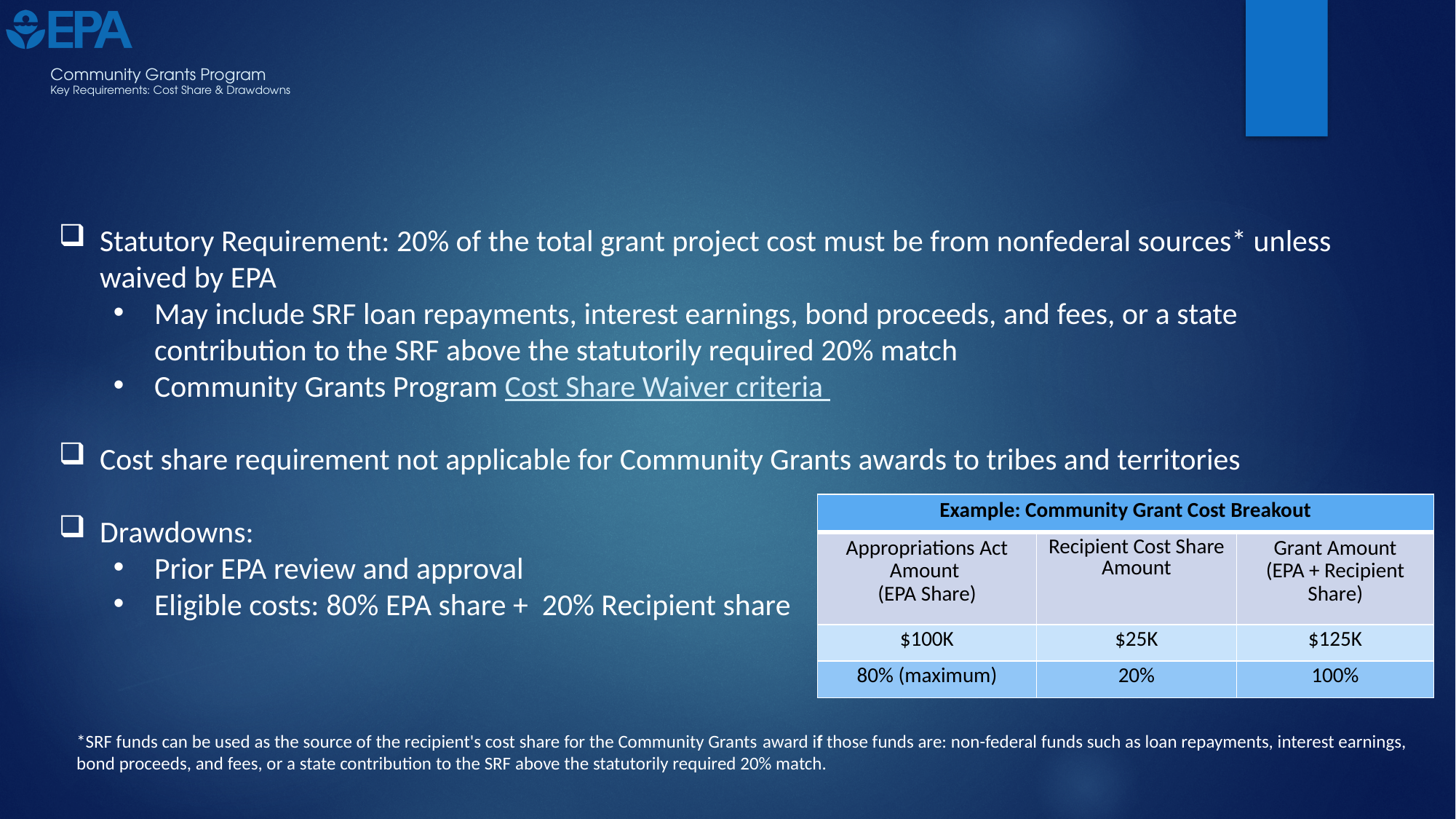

# Community Grants Program Key Requirements: Cost Share & Drawdowns
Statutory Requirement: 20% of the total grant project cost must be from nonfederal sources* unless waived by EPA
May include SRF loan repayments, interest earnings, bond proceeds, and fees, or a state contribution to the SRF above the statutorily required 20% match
Community Grants Program Cost Share Waiver criteria

Cost share requirement not applicable for Community Grants awards to tribes and territories

Drawdowns:
Prior EPA review and approval
Eligible costs: 80% EPA share +  20% Recipient share
| Example: Community Grant Cost Breakout |  |  |
| --- | --- | --- |
| Appropriations Act Amount (EPA Share) | Recipient Cost Share Amount | Grant Amount (EPA + Recipient Share) |
| $100K | $25K | $125K |
| 80% (maximum) | 20% | 100% |
*SRF funds can be used as the source of the recipient's cost share for the Community Grants award if those funds are: non-federal funds such as loan repayments, interest earnings, bond proceeds, and fees, or a state contribution to the SRF above the statutorily required 20% match.